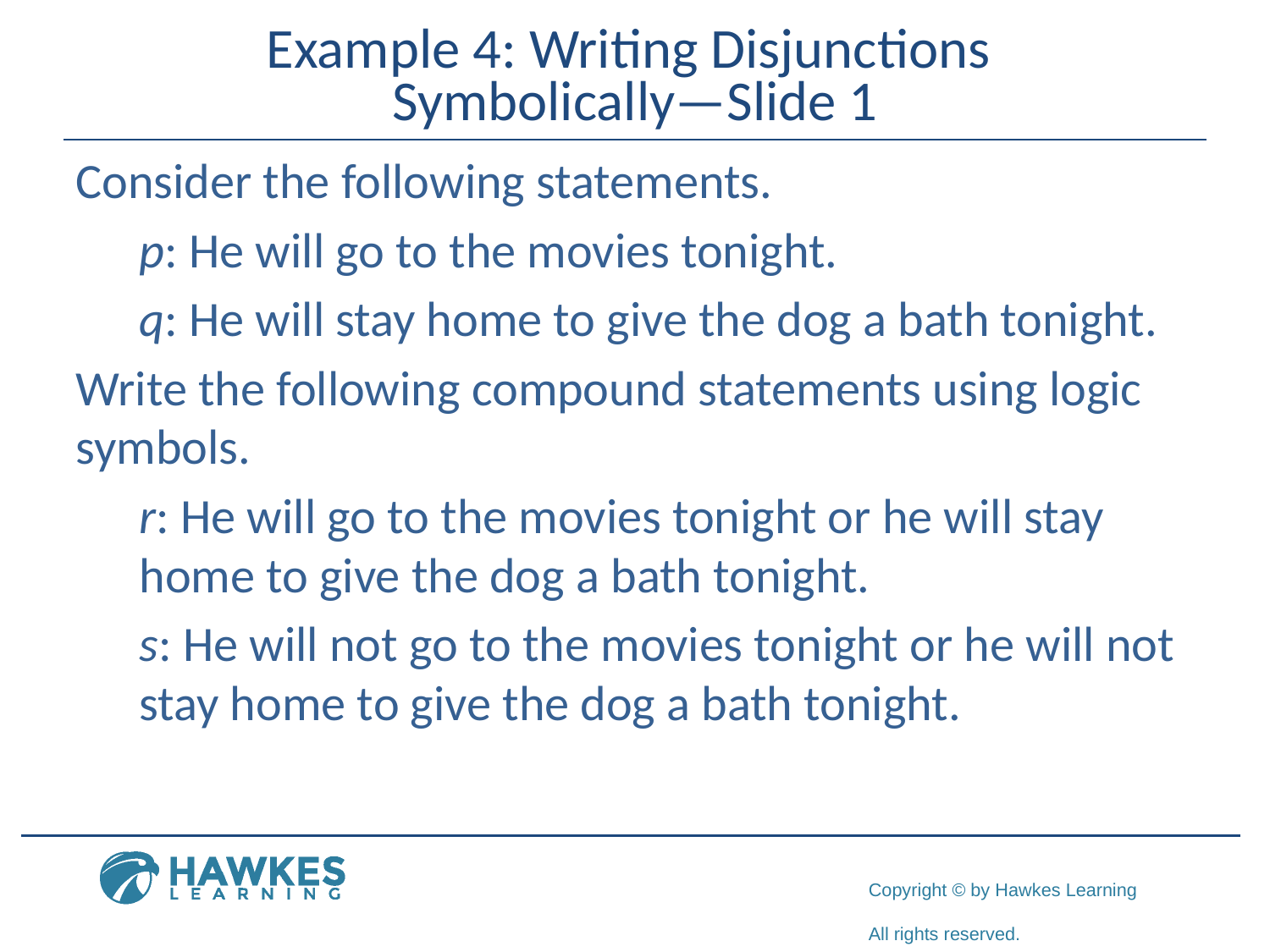

# Example 4: Writing Disjunctions Symbolically—Slide 1
Consider the following statements.
p: He will go to the movies tonight.
q: He will stay home to give the dog a bath tonight.
Write the following compound statements using logic symbols.
r: He will go to the movies tonight or he will stay home to give the dog a bath tonight.
s: He will not go to the movies tonight or he will not stay home to give the dog a bath tonight.